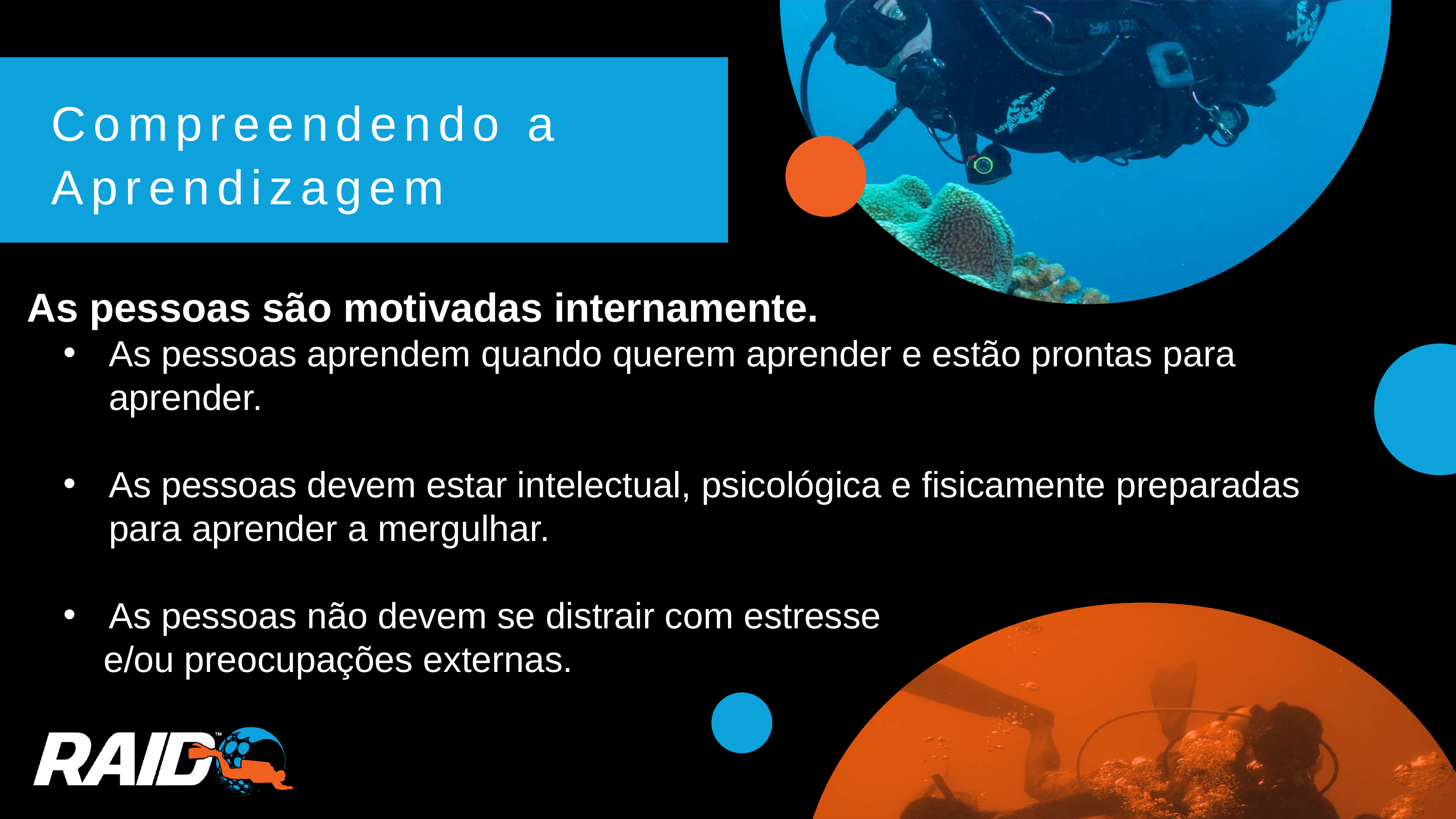

Compreendendo a Aprendizagem

As pessoas são motivadas internamente.
As pessoas aprendem quando querem aprender e estão prontas para aprender.

As pessoas devem estar intelectual, psicológica e fisicamente preparadas para aprender a mergulhar.

As pessoas não devem se distrair com estresse
    e/ou preocupações externas.